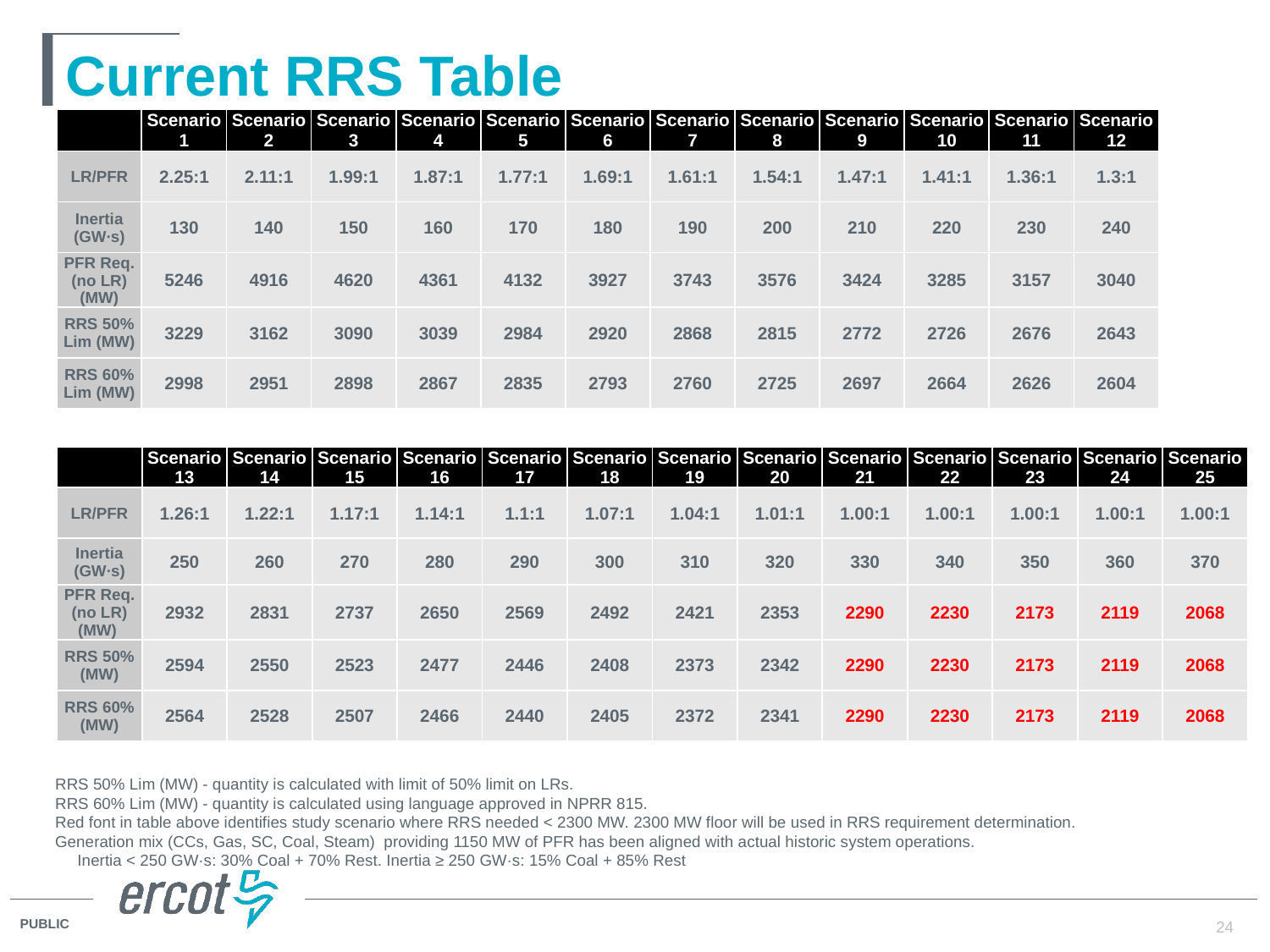

# Current RRS Table
|  | Scenario 1 | Scenario 2 | Scenario 3 | Scenario 4 | Scenario 5 | Scenario 6 | Scenario 7 | Scenario 8 | Scenario 9 | Scenario 10 | Scenario 11 | Scenario 12 |
| --- | --- | --- | --- | --- | --- | --- | --- | --- | --- | --- | --- | --- |
| LR/PFR | 2.25:1 | 2.11:1 | 1.99:1 | 1.87:1 | 1.77:1 | 1.69:1 | 1.61:1 | 1.54:1 | 1.47:1 | 1.41:1 | 1.36:1 | 1.3:1 |
| Inertia (GW∙s) | 130 | 140 | 150 | 160 | 170 | 180 | 190 | 200 | 210 | 220 | 230 | 240 |
| PFR Req. (no LR) (MW) | 5246 | 4916 | 4620 | 4361 | 4132 | 3927 | 3743 | 3576 | 3424 | 3285 | 3157 | 3040 |
| RRS 50% Lim (MW) | 3229 | 3162 | 3090 | 3039 | 2984 | 2920 | 2868 | 2815 | 2772 | 2726 | 2676 | 2643 |
| RRS 60% Lim (MW) | 2998 | 2951 | 2898 | 2867 | 2835 | 2793 | 2760 | 2725 | 2697 | 2664 | 2626 | 2604 |
|  | Scenario 13 | Scenario 14 | Scenario 15 | Scenario 16 | Scenario 17 | Scenario 18 | Scenario 19 | Scenario 20 | Scenario 21 | Scenario 22 | Scenario 23 | Scenario 24 | Scenario 25 |
| --- | --- | --- | --- | --- | --- | --- | --- | --- | --- | --- | --- | --- | --- |
| LR/PFR | 1.26:1 | 1.22:1 | 1.17:1 | 1.14:1 | 1.1:1 | 1.07:1 | 1.04:1 | 1.01:1 | 1.00:1 | 1.00:1 | 1.00:1 | 1.00:1 | 1.00:1 |
| Inertia (GW∙s) | 250 | 260 | 270 | 280 | 290 | 300 | 310 | 320 | 330 | 340 | 350 | 360 | 370 |
| PFR Req. (no LR) (MW) | 2932 | 2831 | 2737 | 2650 | 2569 | 2492 | 2421 | 2353 | 2290 | 2230 | 2173 | 2119 | 2068 |
| RRS 50% (MW) | 2594 | 2550 | 2523 | 2477 | 2446 | 2408 | 2373 | 2342 | 2290 | 2230 | 2173 | 2119 | 2068 |
| RRS 60% (MW) | 2564 | 2528 | 2507 | 2466 | 2440 | 2405 | 2372 | 2341 | 2290 | 2230 | 2173 | 2119 | 2068 |
RRS 50% Lim (MW) - quantity is calculated with limit of 50% limit on LRs.
RRS 60% Lim (MW) - quantity is calculated using language approved in NPRR 815.
Red font in table above identifies study scenario where RRS needed < 2300 MW. 2300 MW floor will be used in RRS requirement determination.
Generation mix (CCs, Gas, SC, Coal, Steam)  providing 1150 MW of PFR has been aligned with actual historic system operations.
     Inertia < 250 GW·s: 30% Coal + 70% Rest. Inertia ≥ 250 GW·s: 15% Coal + 85% Rest